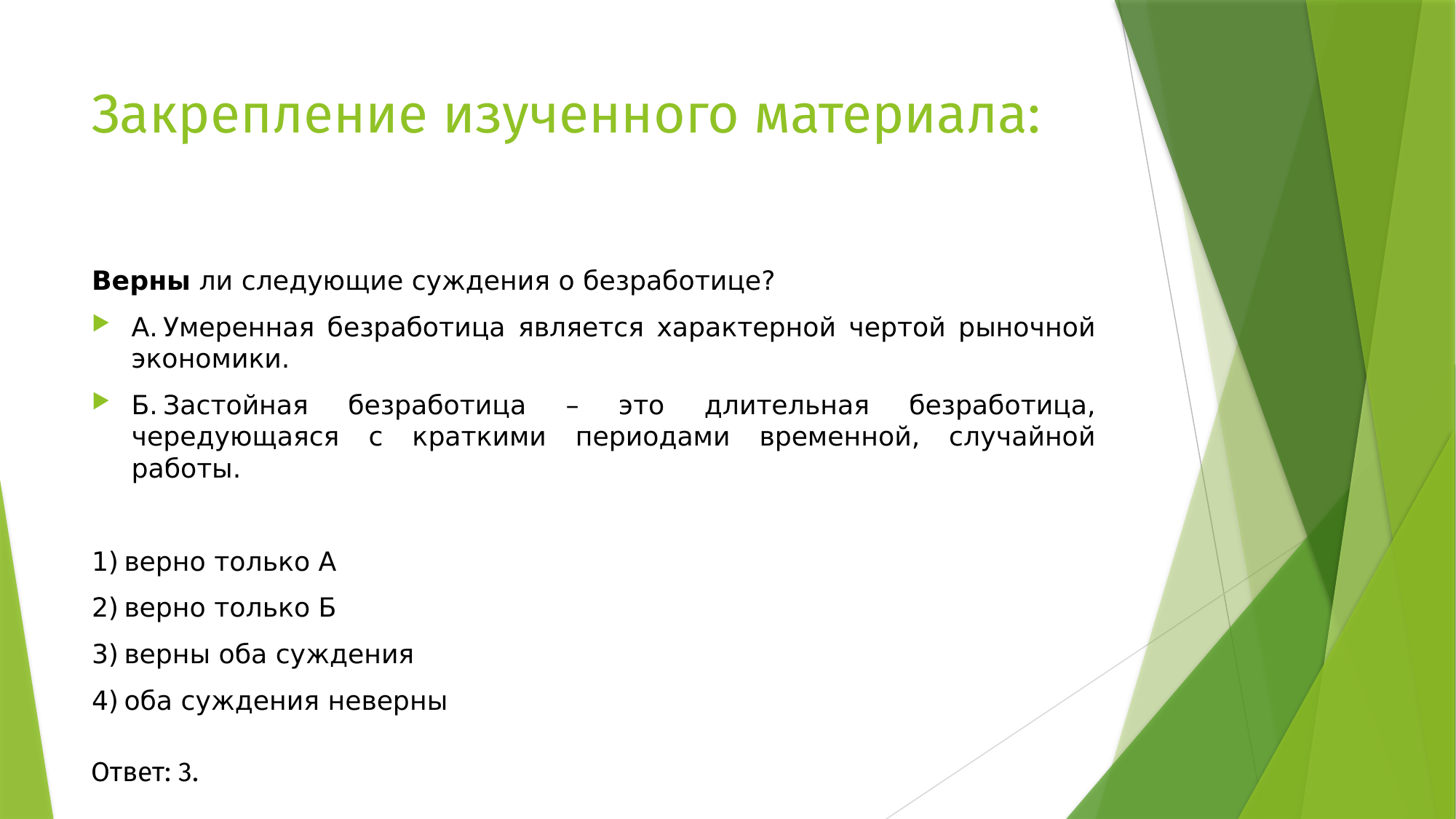

# Закрепление изученного материала:
Верны ли следующие суждения о безработице?
А. Умеренная безработица является характерной чертой рыночной экономики.
Б. Застойная безработица – это длительная безработица, чередующаяся с краткими периодами временной, случайной работы.

1) верно только А
2) верно только Б
3) верны оба суждения
4) оба суждения неверны

Ответ: 3.